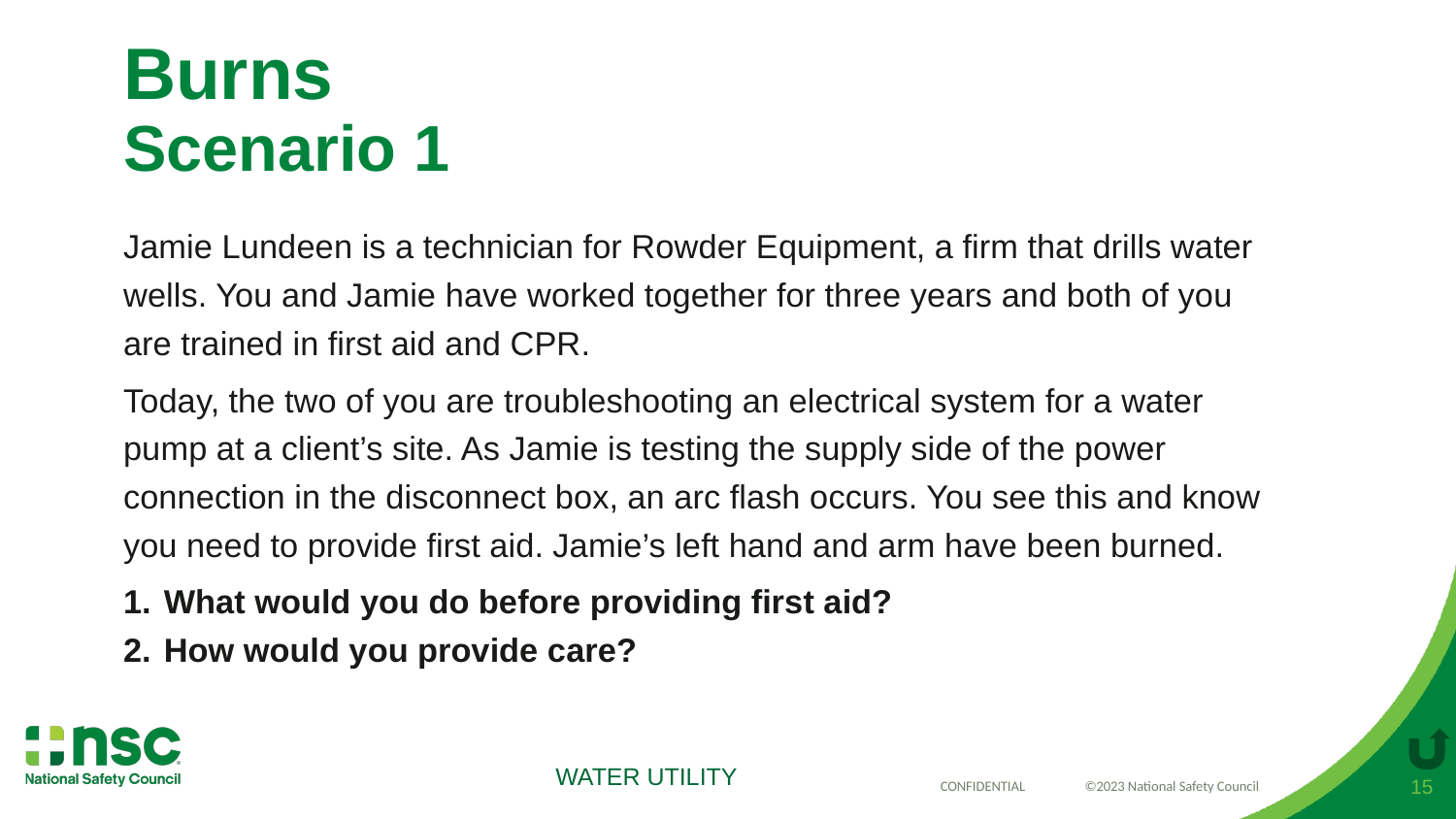

# Burns Scenario 1
Jamie Lundeen is a technician for Rowder Equipment, a firm that drills water wells. You and Jamie have worked together for three years and both of you are trained in first aid and CPR.
Today, the two of you are troubleshooting an electrical system for a water pump at a client’s site. As Jamie is testing the supply side of the power connection in the disconnect box, an arc flash occurs. You see this and know you need to provide first aid. Jamie’s left hand and arm have been burned.
What would you do before providing first aid?
How would you provide care?